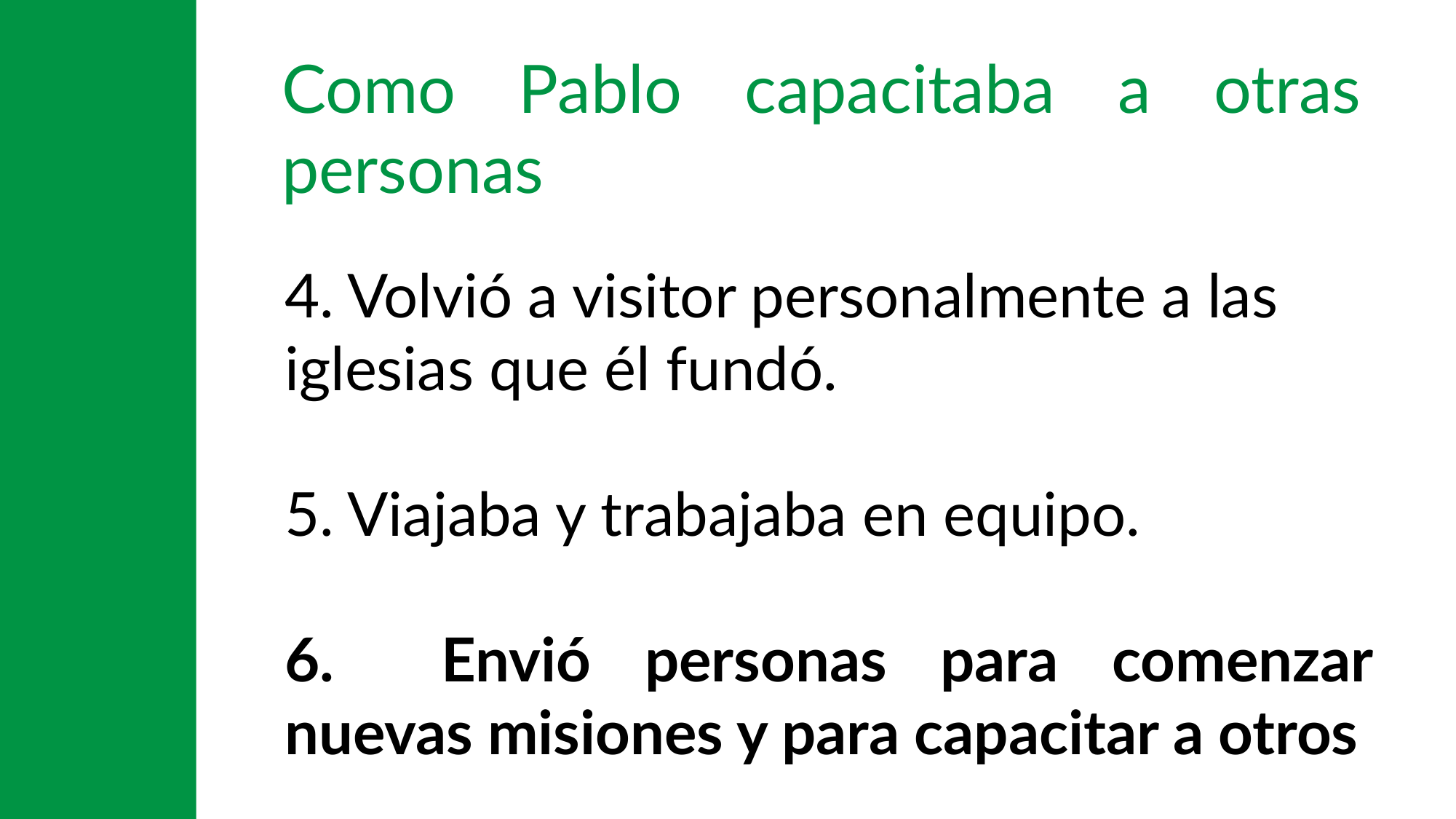

Como Pablo capacitaba a otras personas
4. Volvió a visitor personalmente a las iglesias que él fundó.

5. Viajaba y trabajaba en equipo.

6.  Envió personas para comenzar nuevas misiones y para capacitar a otros